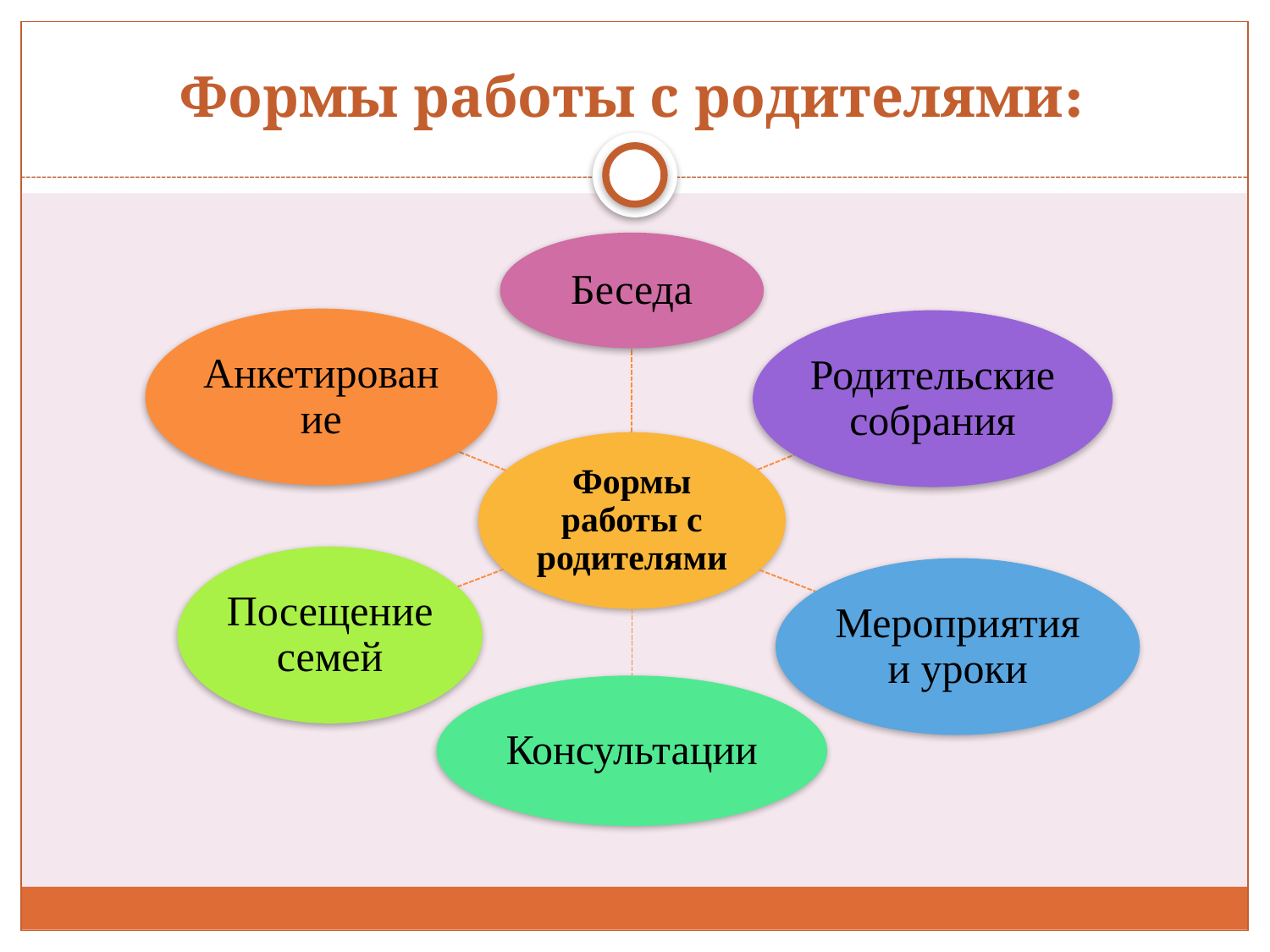

# Формы работы с родителями:
Формы работы с родителями

Беседа

Родительские собрания

Мероприятия и уроки

Консультации

Посещение семей

Анкетирование